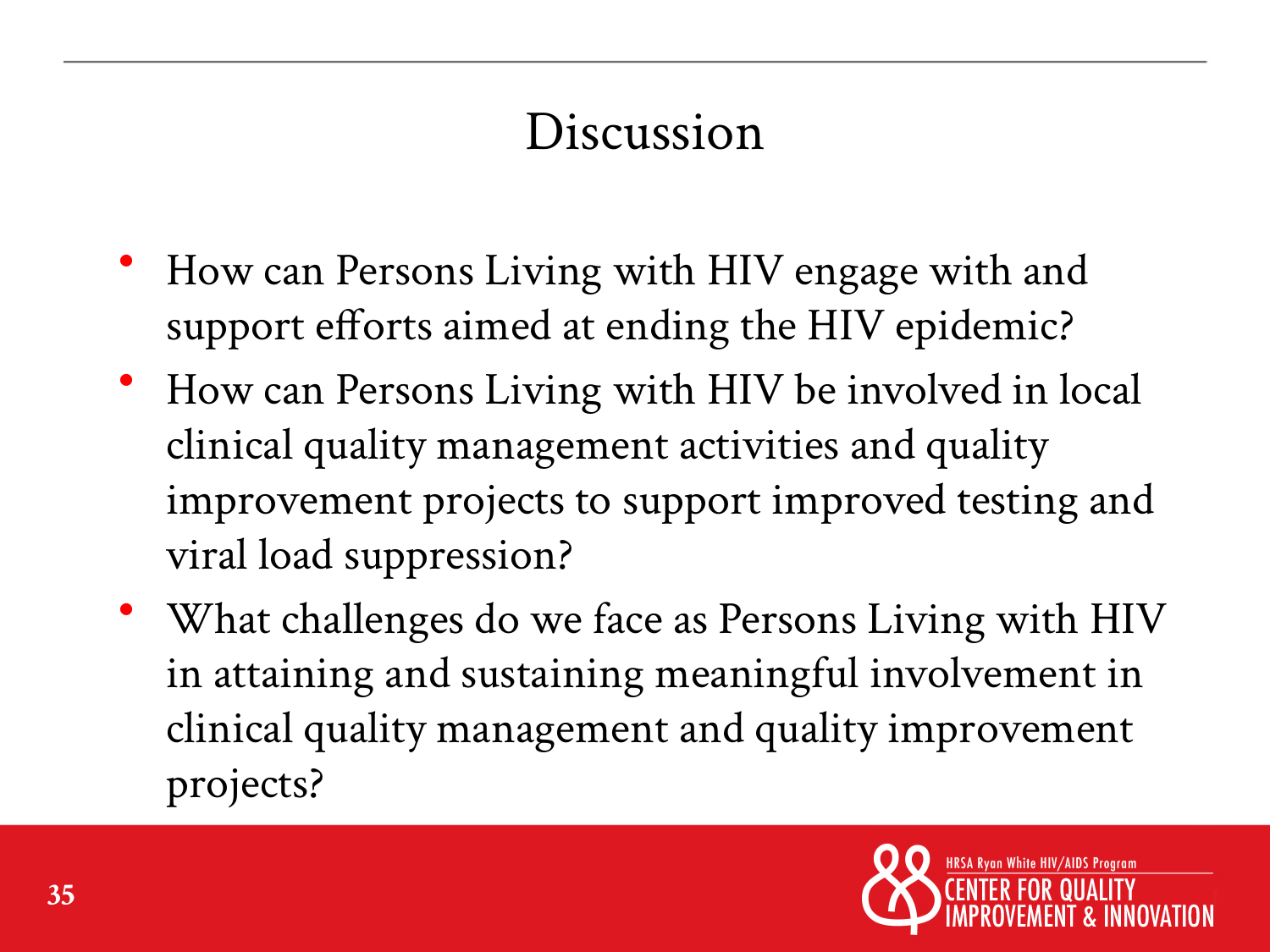

# Discussion
How can Persons Living with HIV engage with and support efforts aimed at ending the HIV epidemic?
How can Persons Living with HIV be involved in local clinical quality management activities and quality improvement projects to support improved testing and viral load suppression?
What challenges do we face as Persons Living with HIV in attaining and sustaining meaningful involvement in clinical quality management and quality improvement projects?